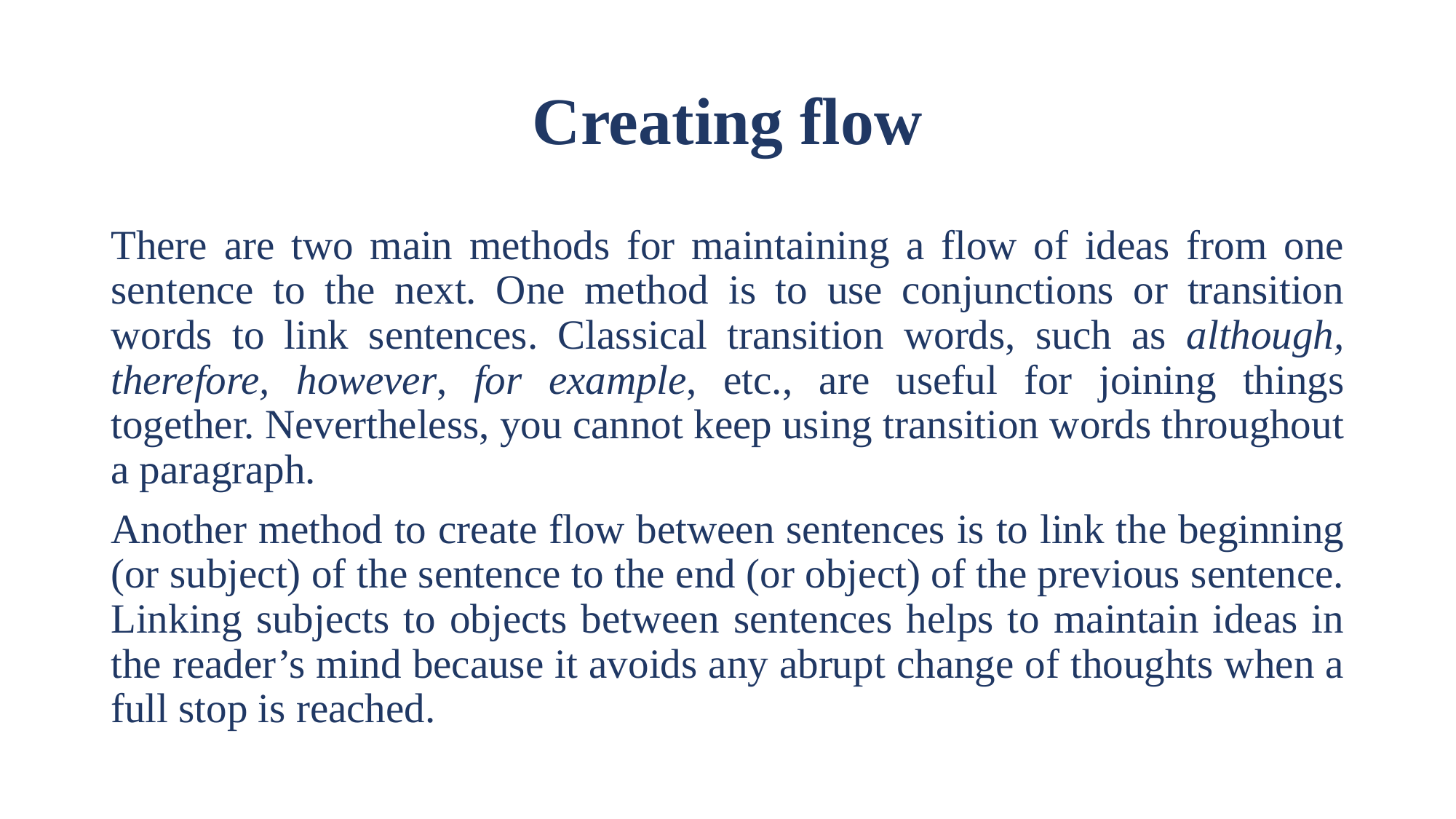

# Creating flow
There are two main methods for maintaining a flow of ideas from one sentence to the next. One method is to use conjunctions or transition words to link sentences. Classical transition words, such as although, therefore, however, for example, etc., are useful for joining things together. Nevertheless, you cannot keep using transition words throughout a paragraph.
Another method to create flow between sentences is to link the beginning (or subject) of the sentence to the end (or object) of the previous sentence. Linking subjects to objects between sentences helps to maintain ideas in the reader’s mind because it avoids any abrupt change of thoughts when a full stop is reached.